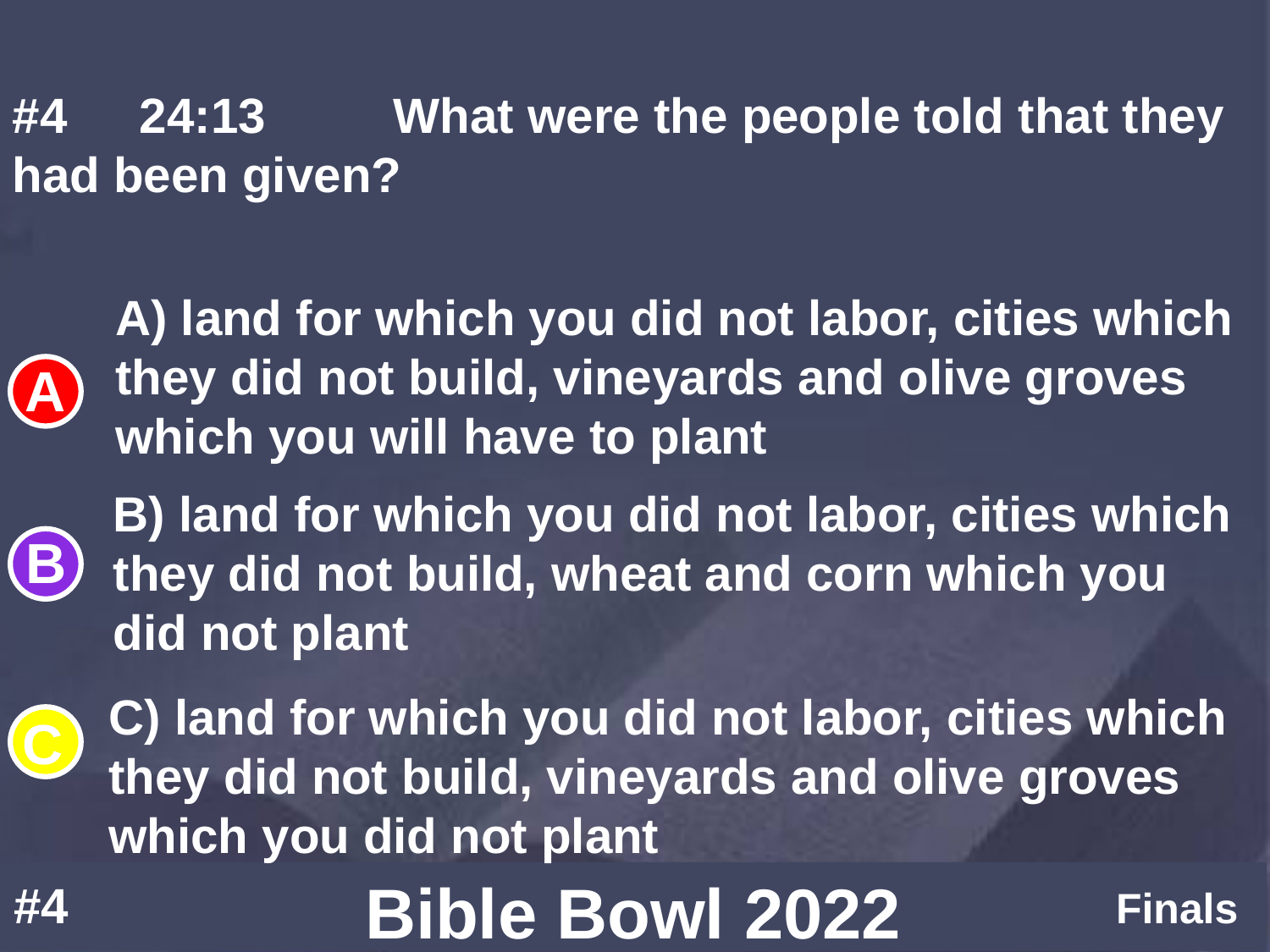

#4	24:13		What were the people told that they had been given?
A) land for which you did not labor, cities which they did not build, vineyards and olive groves which you will have to plant
B) land for which you did not labor, cities which they did not build, wheat and corn which you did not plant
C) land for which you did not labor, cities which they did not build, vineyards and olive groves which you did not plant
#4